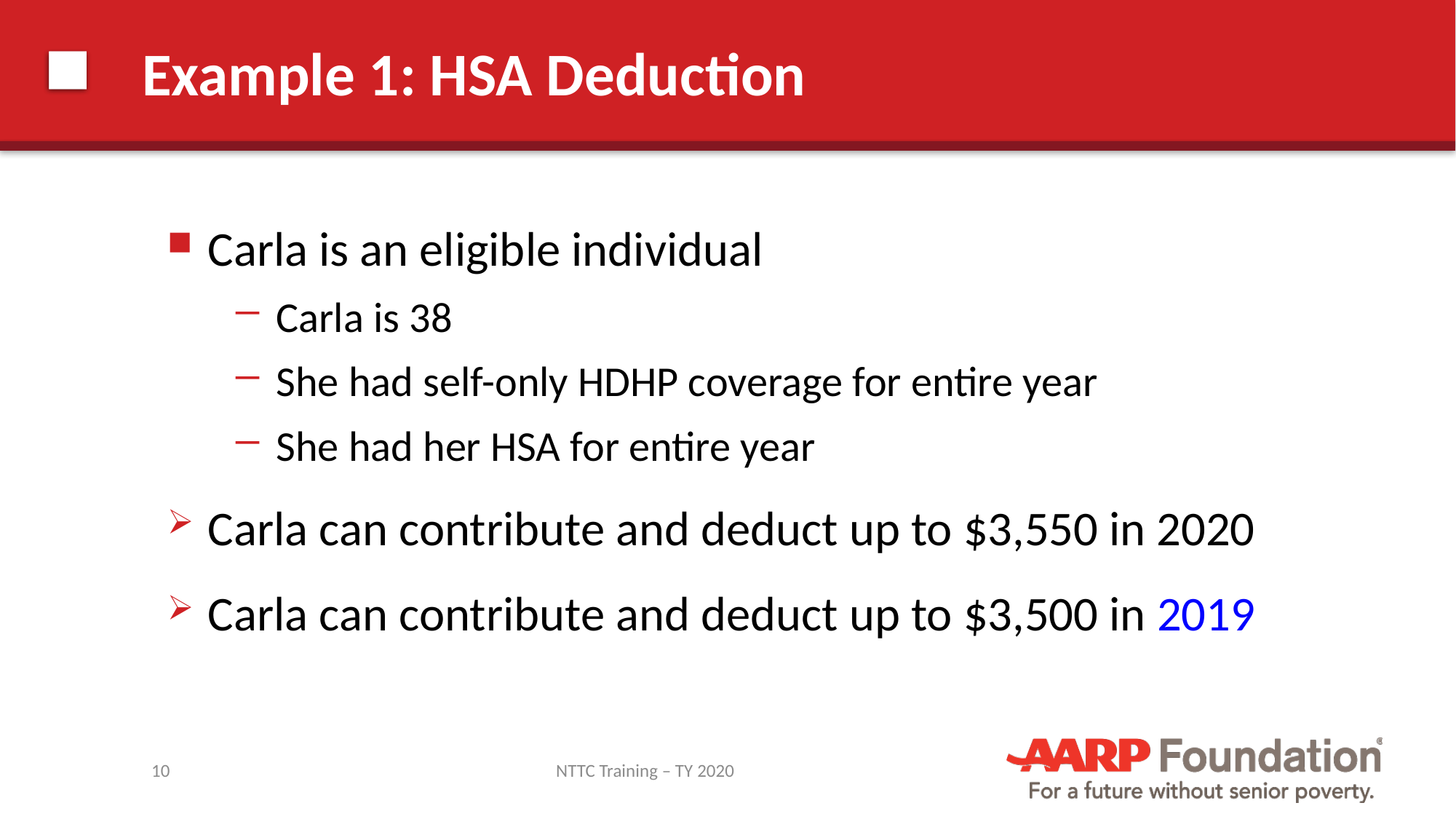

# Example 1: HSA Deduction
Carla is an eligible individual
Carla is 38
She had self-only HDHP coverage for entire year
She had her HSA for entire year
Carla can contribute and deduct up to $3,550 in 2020
Carla can contribute and deduct up to $3,500 in 2019
10
NTTC Training – TY 2020